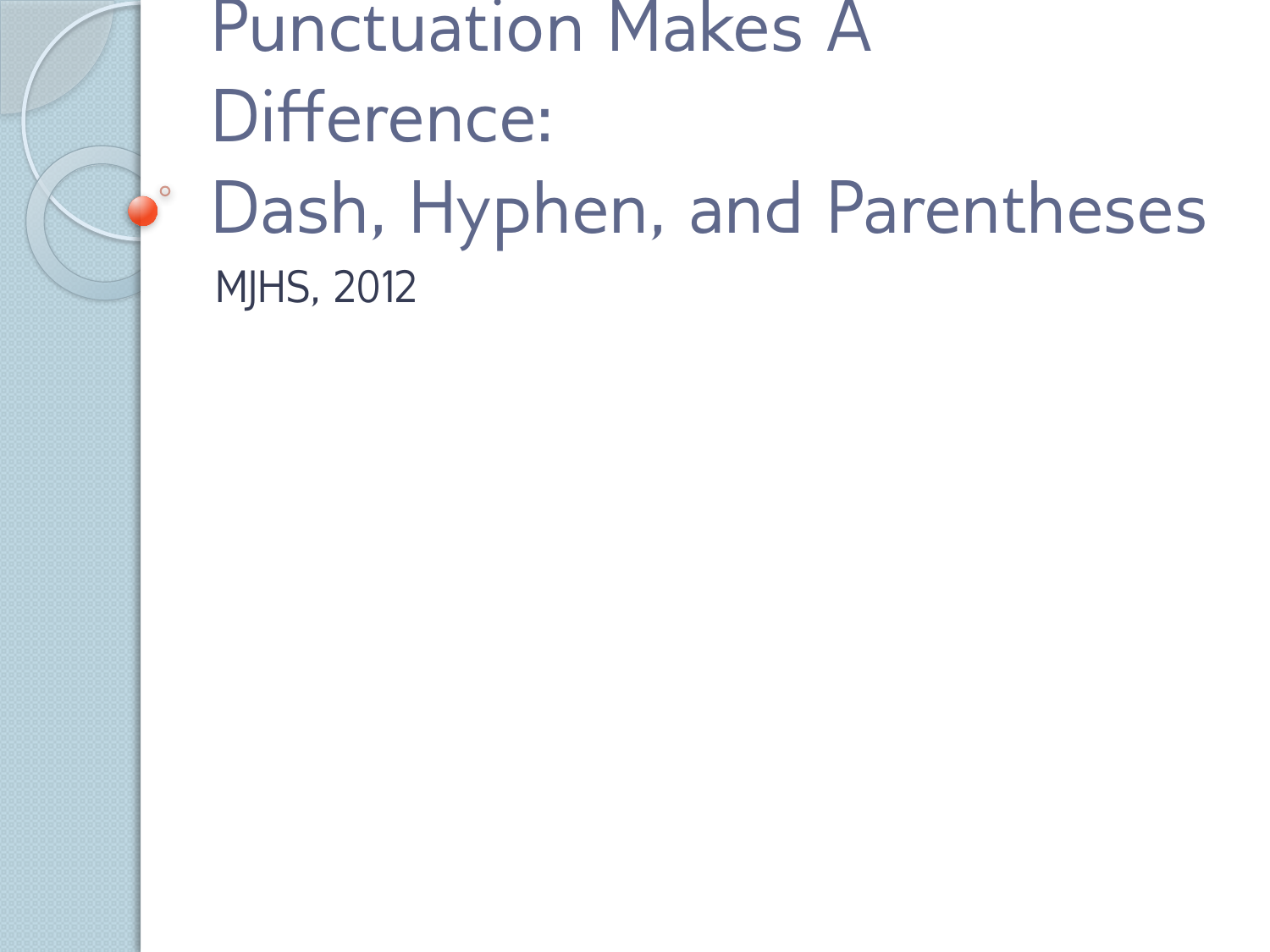

# Punctuation Makes A Difference: Dash, Hyphen, and Parentheses
MJHS, 2012